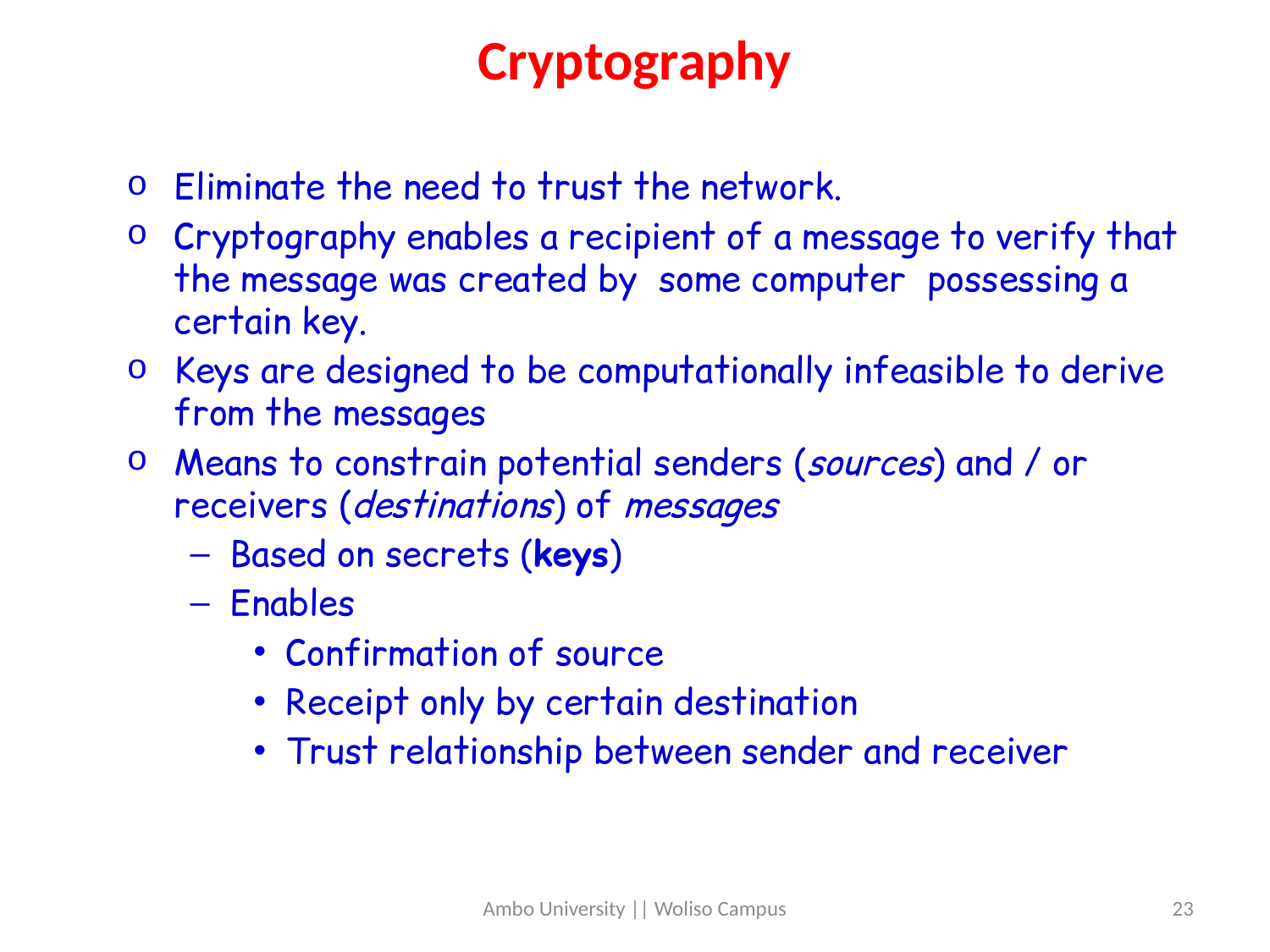

# Cryptography
Eliminate the need to trust the network.
Cryptography enables a recipient of a message to verify that the message was created by  some computer  possessing a certain key.
Keys are designed to be computationally infeasible to derive from the messages
Means to constrain potential senders (sources) and / or receivers (destinations) of messages
Based on secrets (keys)
Enables
Confirmation of source
Receipt only by certain destination
Trust relationship between sender and receiver

Ambo University || Woliso Campus
23